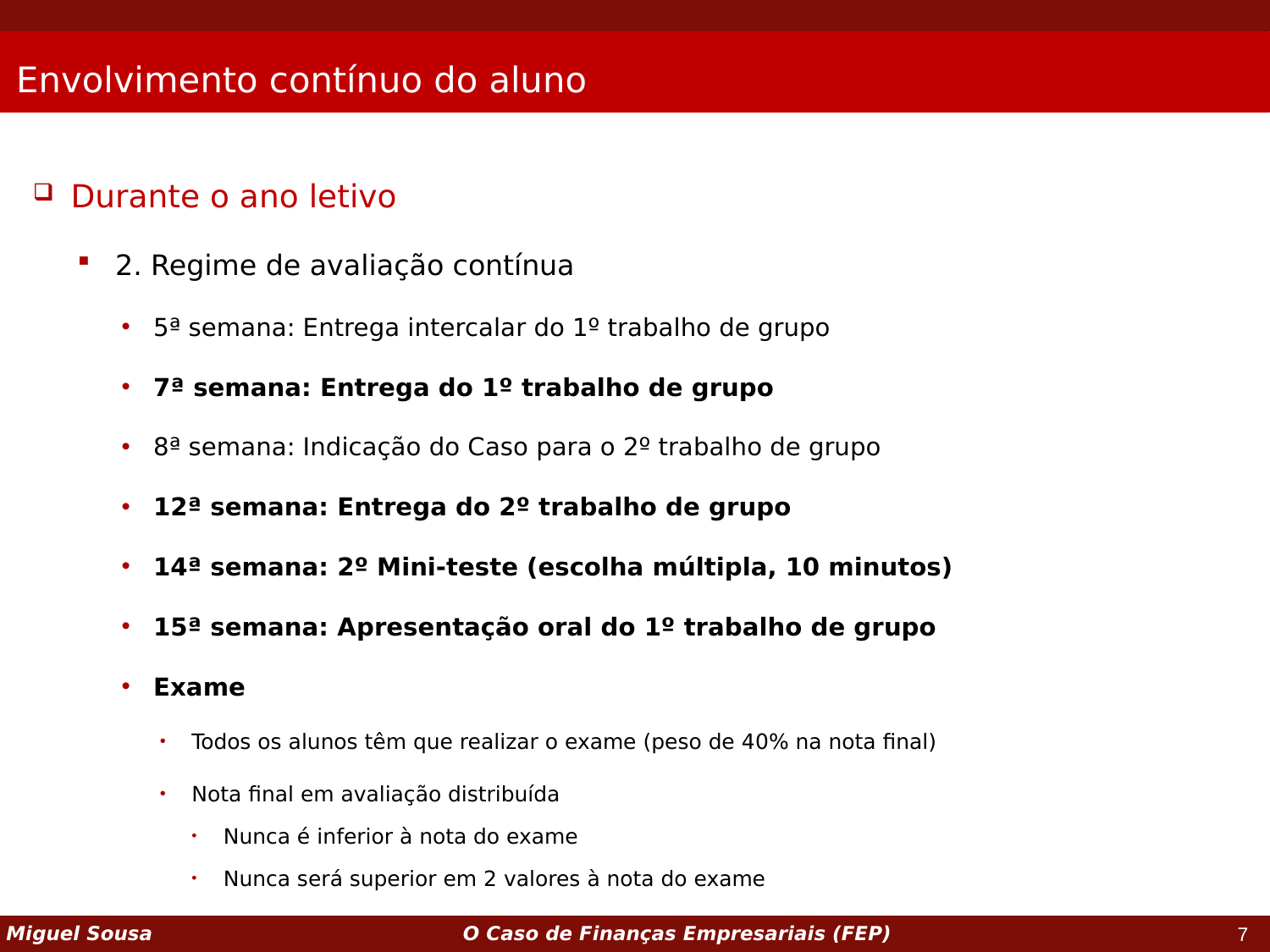

# Envolvimento contínuo do aluno
Durante o ano letivo
2. Regime de avaliação contínua
5ª semana: Entrega intercalar do 1º trabalho de grupo
7ª semana: Entrega do 1º trabalho de grupo
8ª semana: Indicação do Caso para o 2º trabalho de grupo
12ª semana: Entrega do 2º trabalho de grupo
14ª semana: 2º Mini-teste (escolha múltipla, 10 minutos)
15ª semana: Apresentação oral do 1º trabalho de grupo
Exame
Todos os alunos têm que realizar o exame (peso de 40% na nota final)
Nota final em avaliação distribuída
Nunca é inferior à nota do exame
Nunca será superior em 2 valores à nota do exame
Miguel Sousa 	                              O Caso de Finanças Empresariais (FEP)